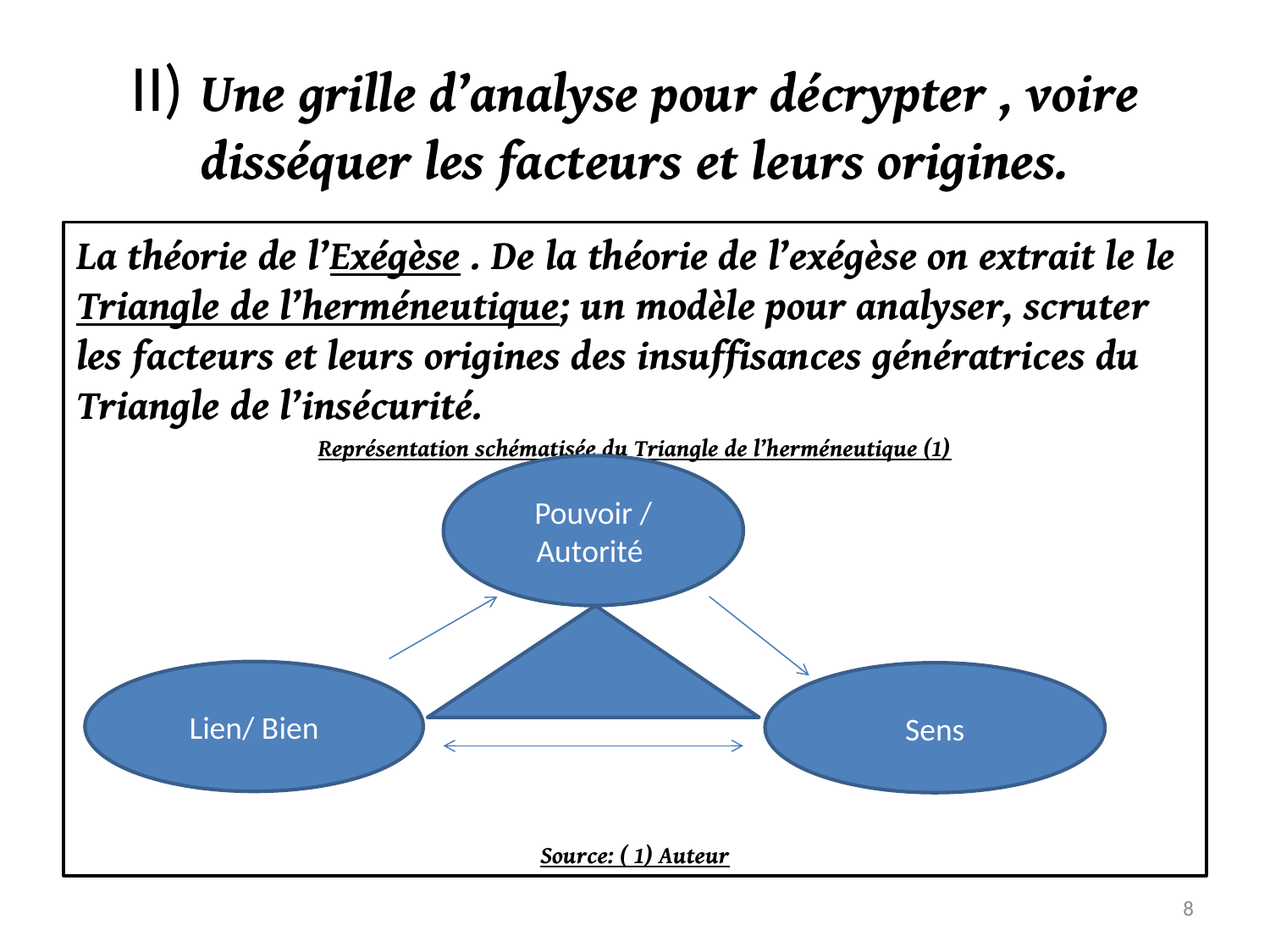

# II) Une grille d’analyse pour décrypter , voire disséquer les facteurs et leurs origines.
La théorie de l’Exégèse . De la théorie de l’exégèse on extrait le le Triangle de l’herméneutique; un modèle pour analyser, scruter les facteurs et leurs origines des insuffisances génératrices du Triangle de l’insécurité.
Représentation schématisée du Triangle de l’herméneutique (1)

Source: ( 1) Auteur

Pouvoir / Autorité

Lien/ Bien
Sens

8